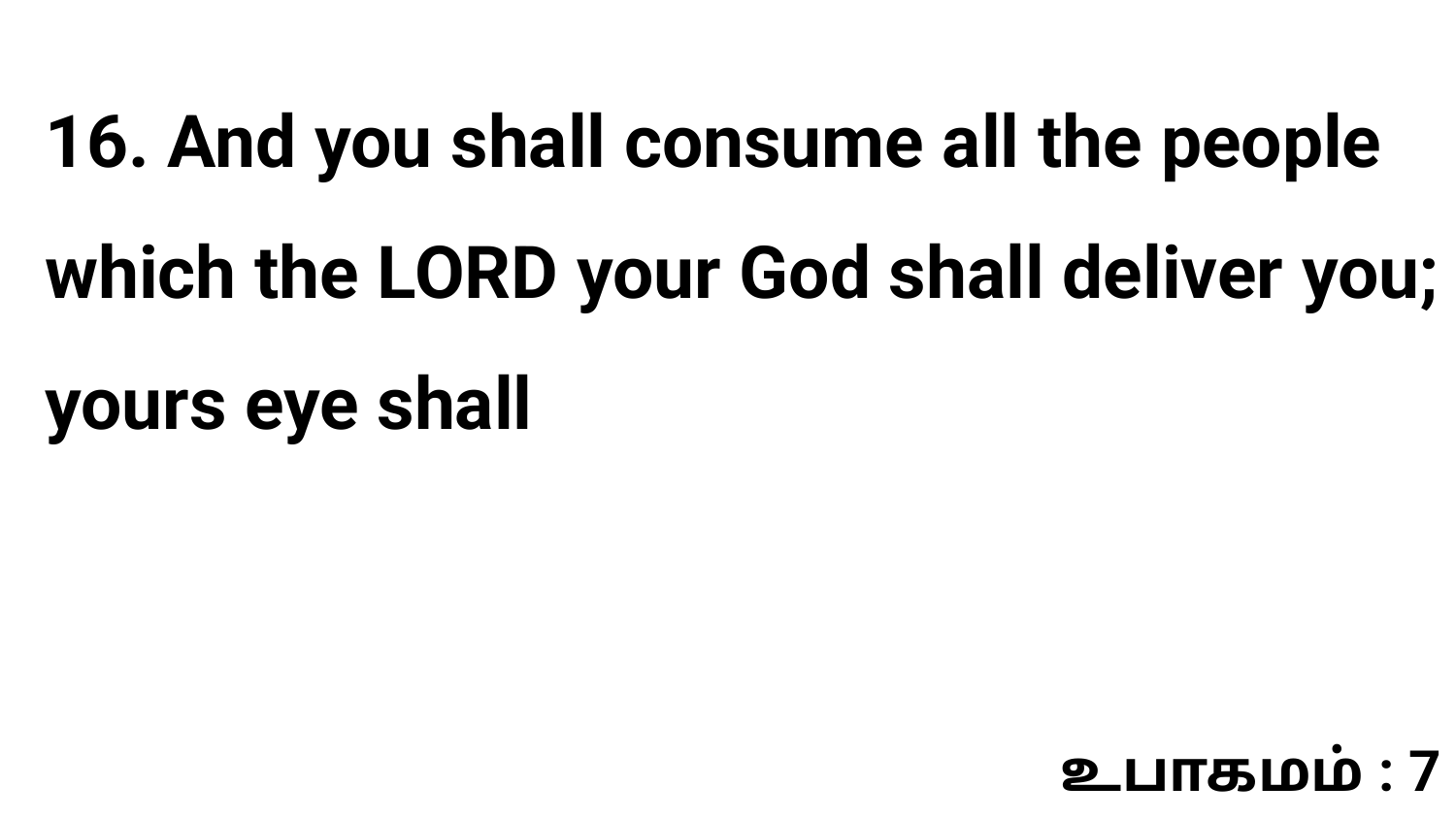

16. And you shall consume all the people which the LORD your God shall deliver you; yours eye shall
உபாகமம் : 7